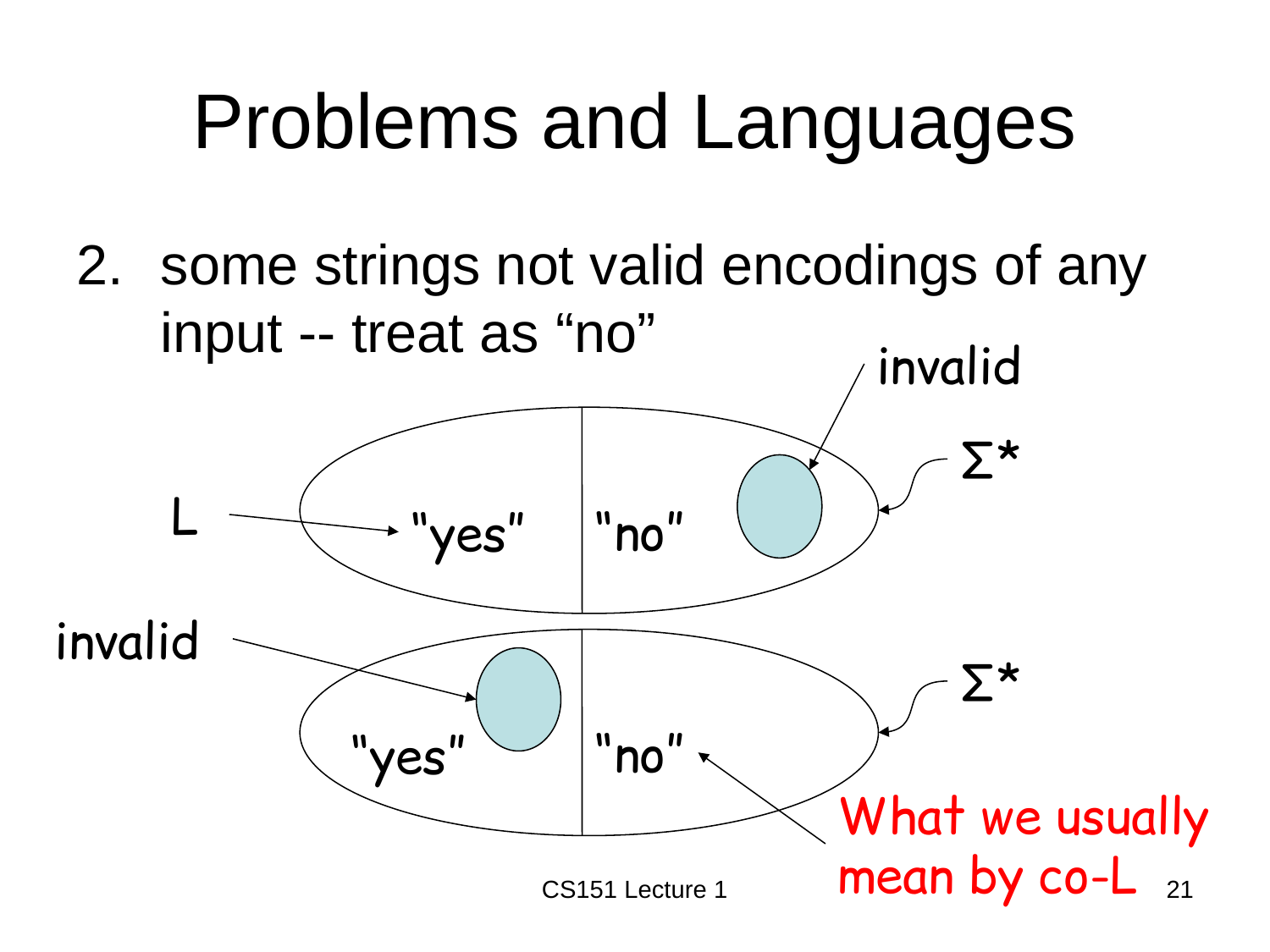

# Problems and Languages
some strings not valid encodings of any input -- treat as “no”

invalid

∑*

L
“no”
“yes”
invalid

∑*

“no”
“yes”
What we usually mean by co-L
CS151 Lecture 1
21